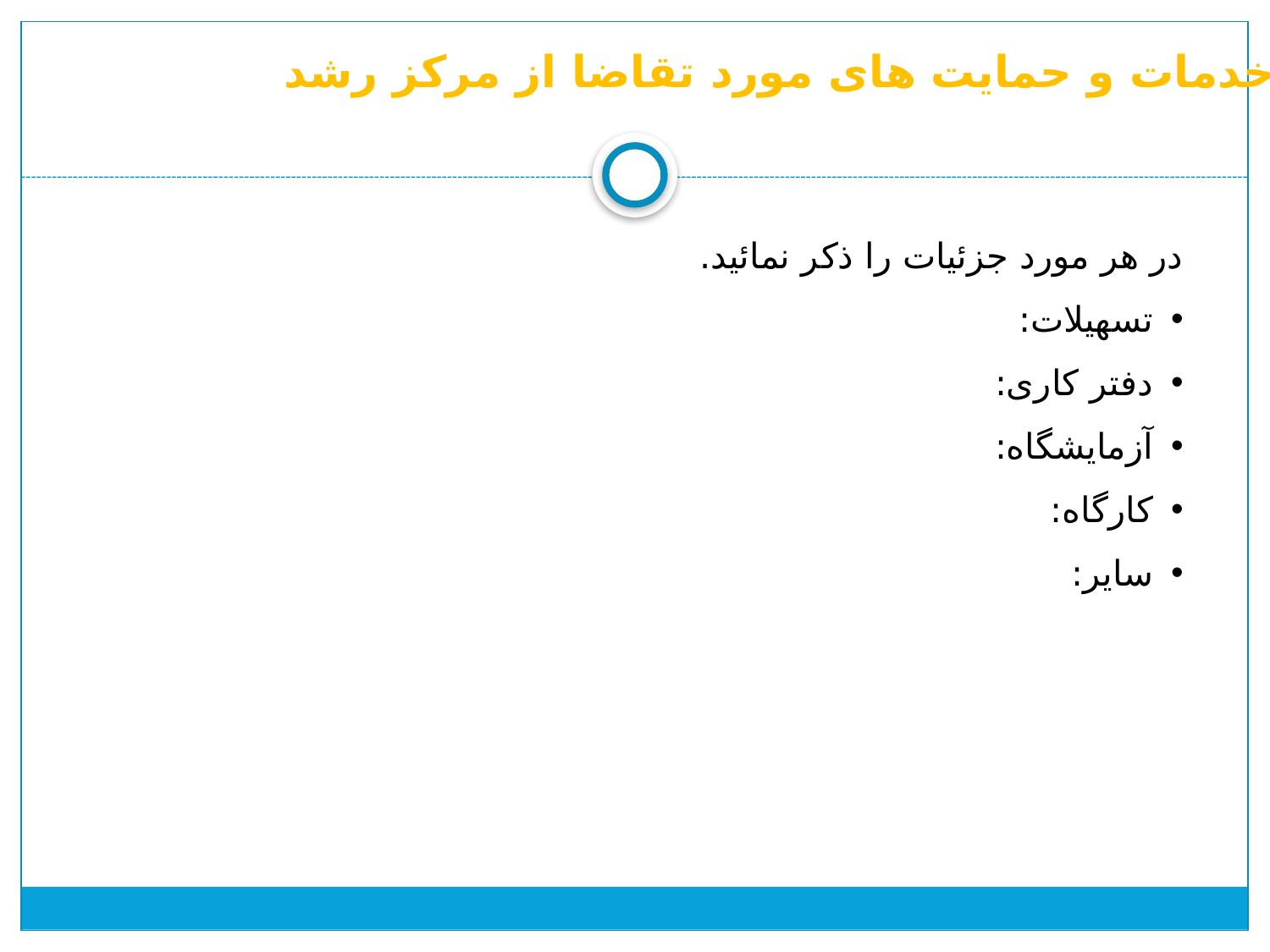

نوع خدمات و حمايت های مورد تقاضا از مرکز رشد
در هر مورد جزئیات را ذکر نمائید.
تسهیلات:
دفتر کاری:
آزمایشگاه:
کارگاه:
سایر: